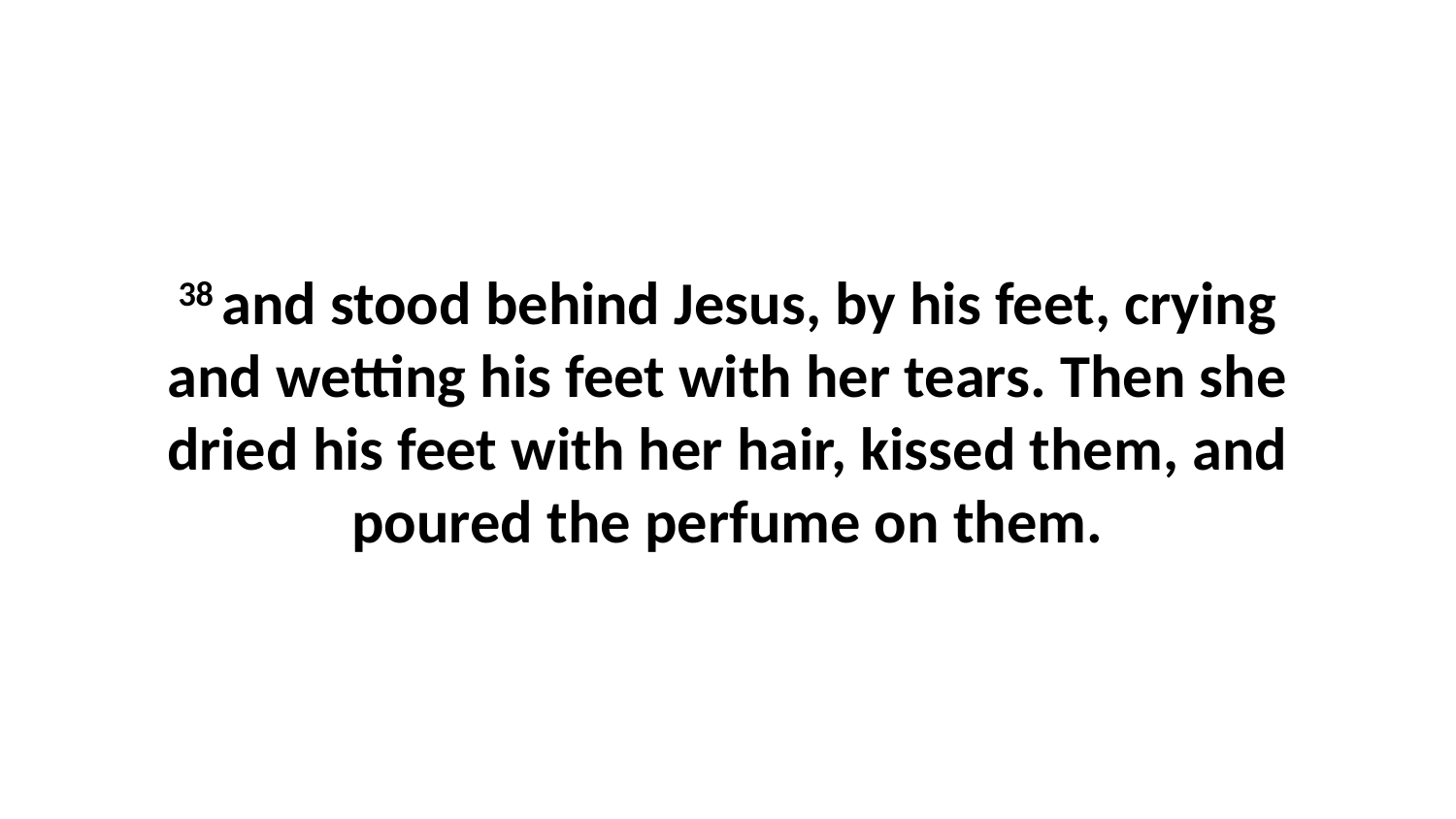

38 and stood behind Jesus, by his feet, crying and wetting his feet with her tears. Then she dried his feet with her hair, kissed them, and poured the perfume on them.